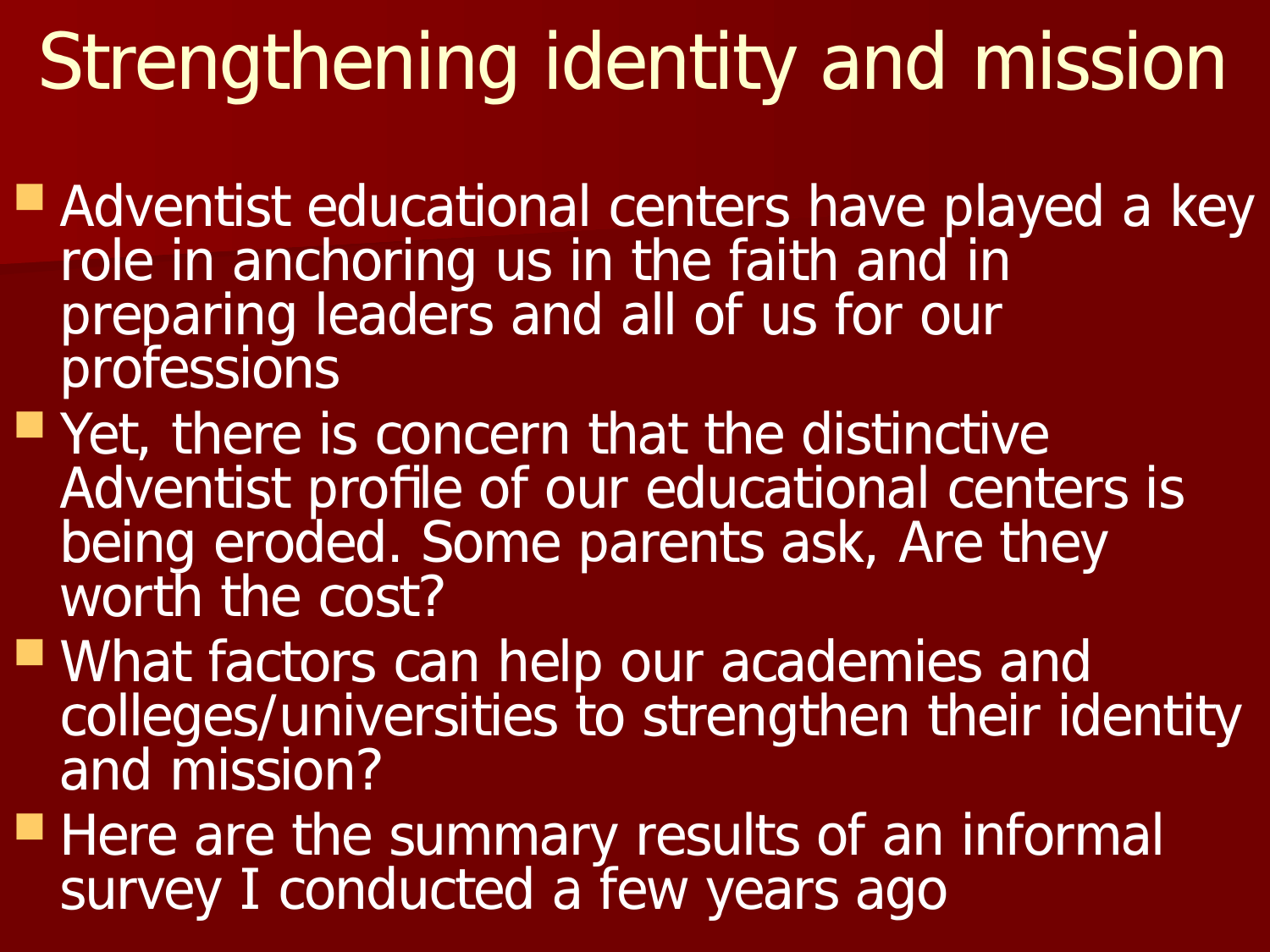

# Strengthening identity and mission

Adventist educational centers have played a key role in anchoring us in the faith and in preparing leaders and all of us for our professions
Yet, there is concern that the distinctive Adventist profile of our educational centers is being eroded. Some parents ask, Are they worth the cost?
What factors can help our academies and colleges/universities to strengthen their identity and mission?
Here are the summary results of an informal survey I conducted a few years ago